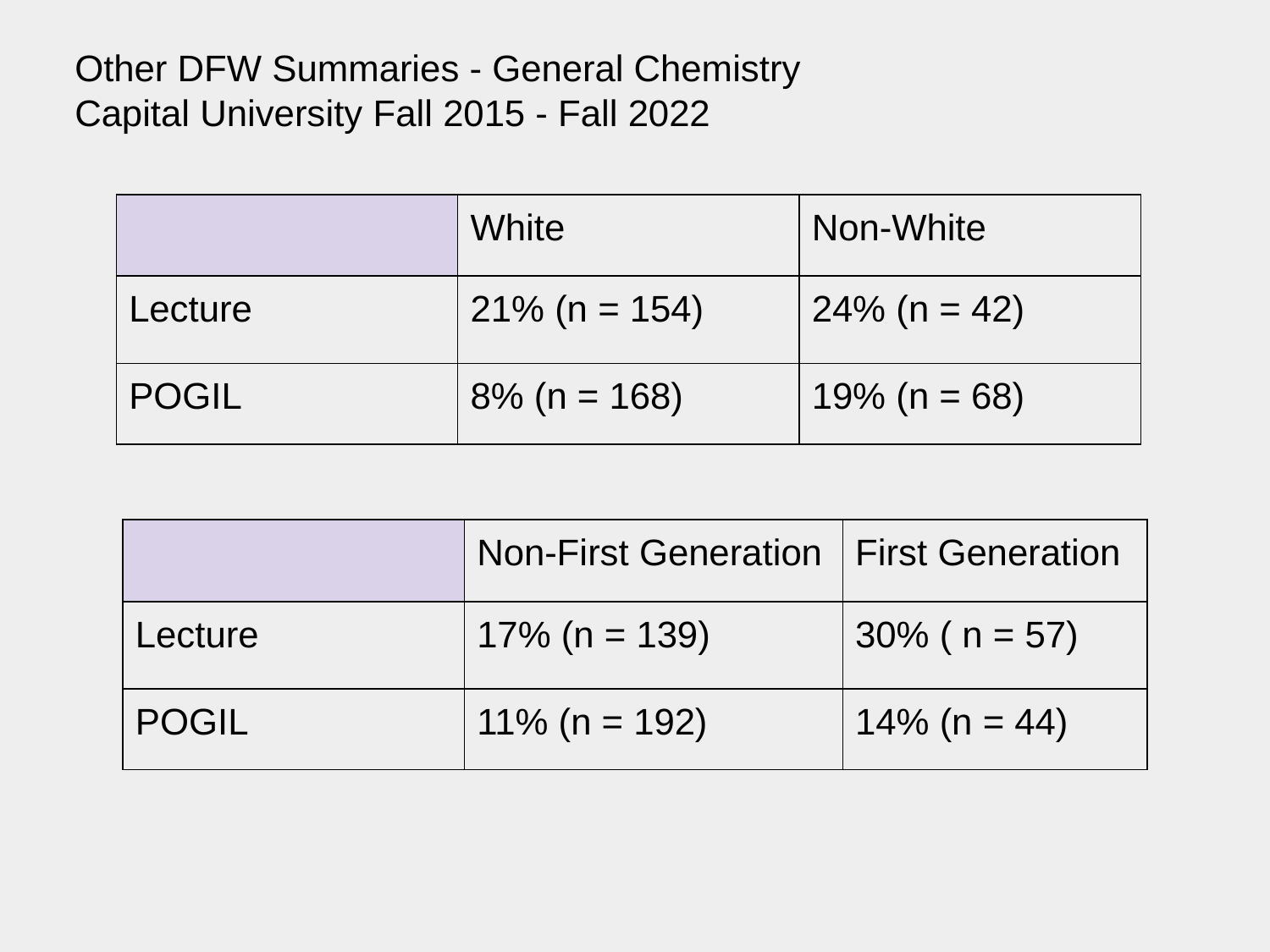

# Other DFW Summaries - General Chemistry
Capital University Fall 2015 - Fall 2022
|  | White | Non-White |
| --- | --- | --- |
| Lecture | 21% (n = 154) | 24% (n = 42) |
| POGIL | 8% (n = 168) | 19% (n = 68) |
|  | Non-First Generation | First Generation |
| --- | --- | --- |
| Lecture | 17% (n = 139) | 30% ( n = 57) |
| POGIL | 11% (n = 192) | 14% (n = 44) |